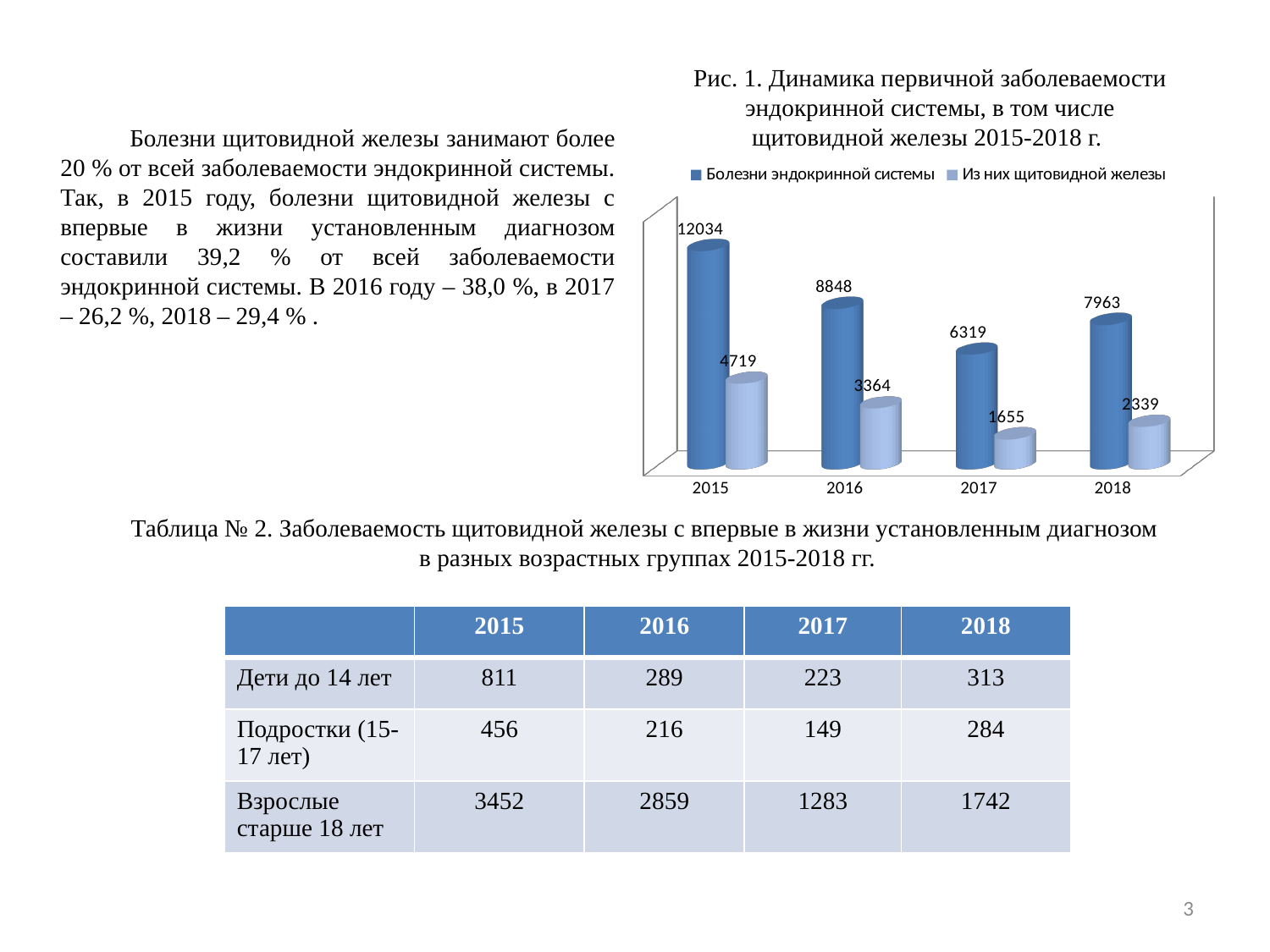

Рис. 1. Динамика первичной заболеваемости эндокринной системы, в том числе щитовидной железы 2015-2018 г.
          Болезни щитовидной железы занимают более 20 % от всей заболеваемости эндокринной системы. Так, в 2015 году, болезни щитовидной железы с впервые в жизни установленным диагнозом составили 39,2 % от всей заболеваемости эндокринной системы. В 2016 году – 38,0 %, в 2017 – 26,2 %, 2018 – 29,4 % .

[unsupported chart]

Таблица № 2. Заболеваемость щитовидной железы с впервые в жизни установленным диагнозом
в разных возрастных группах 2015-2018 гг.
|  | 2015 | 2016 | 2017 | 2018 |
| --- | --- | --- | --- | --- |
| Дети до 14 лет | 811 | 289 | 223 | 313 |
| Подростки (15-17 лет) | 456 | 216 | 149 | 284 |
| Взрослые старше 18 лет | 3452 | 2859 | 1283 | 1742 |
3